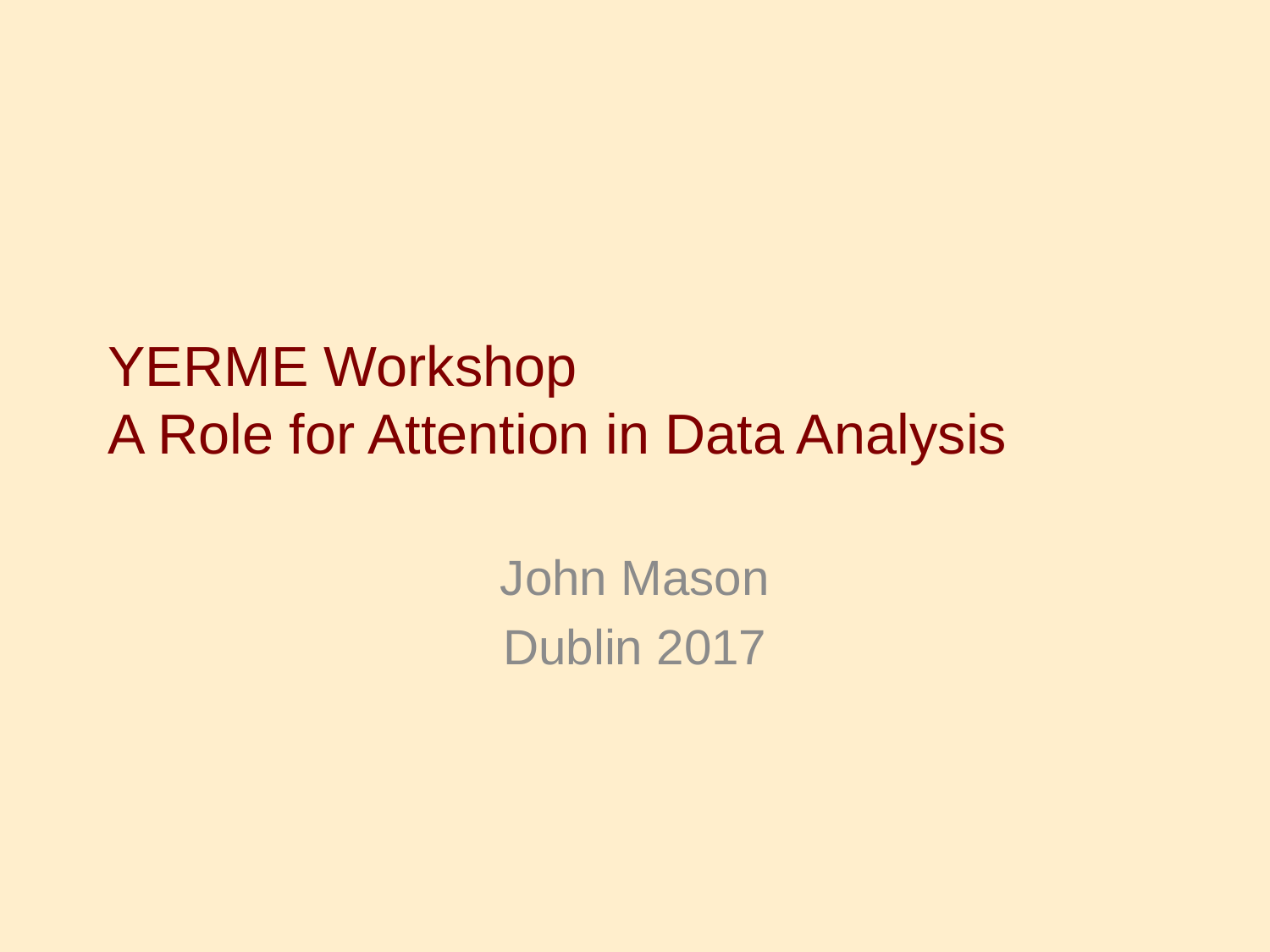

# YERME Workshop A Role for Attention in Data Analysis
John Mason
Dublin 2017